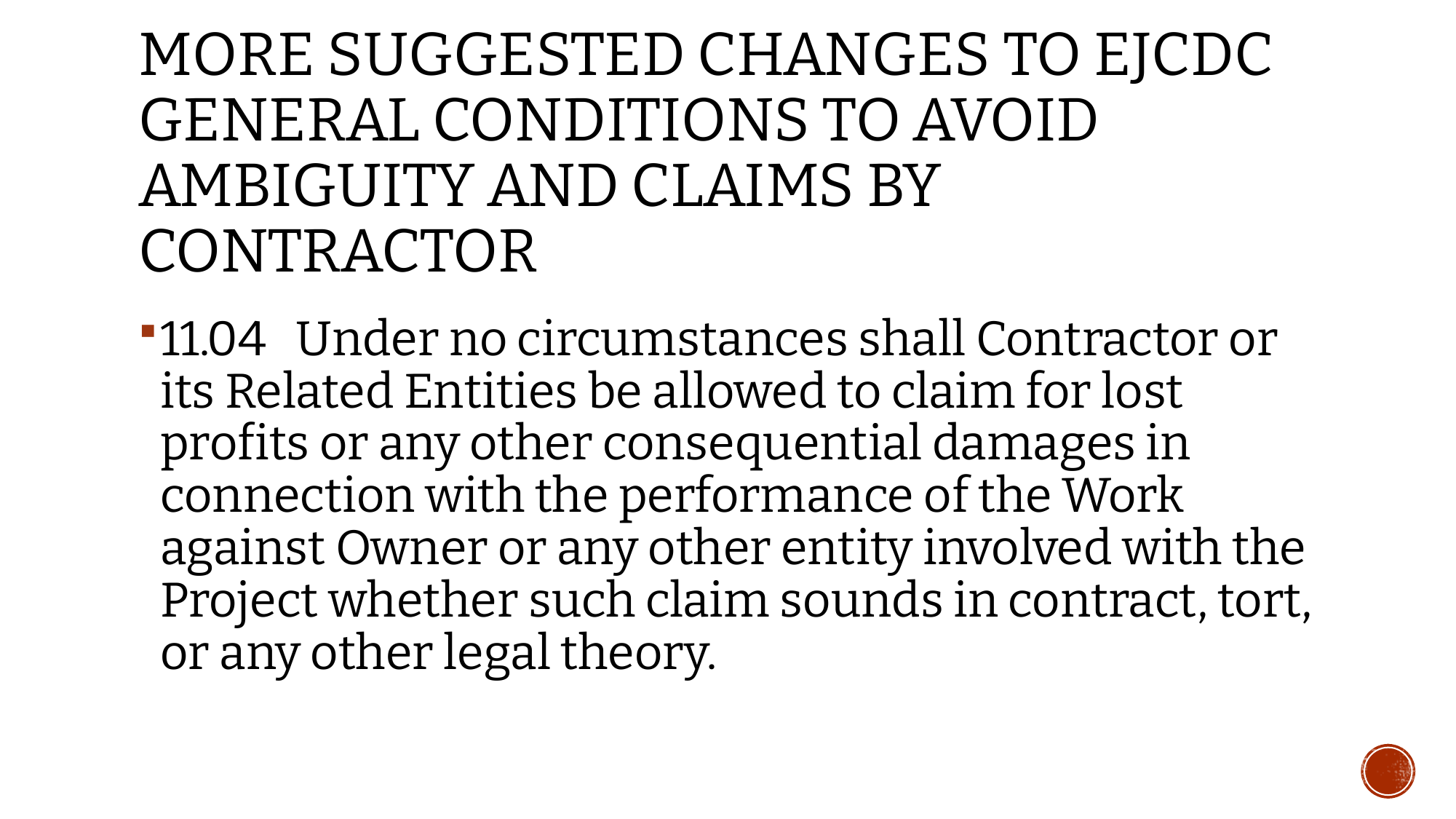

# MORE Suggested changes to ejcdc general conditions to avoid ambiguity and claims by contractor

11.04   Under no circumstances shall Contractor or its Related Entities be allowed to claim for lost profits or any other consequential damages in connection with the performance of the Work against Owner or any other entity involved with the Project whether such claim sounds in contract, tort, or any other legal theory.